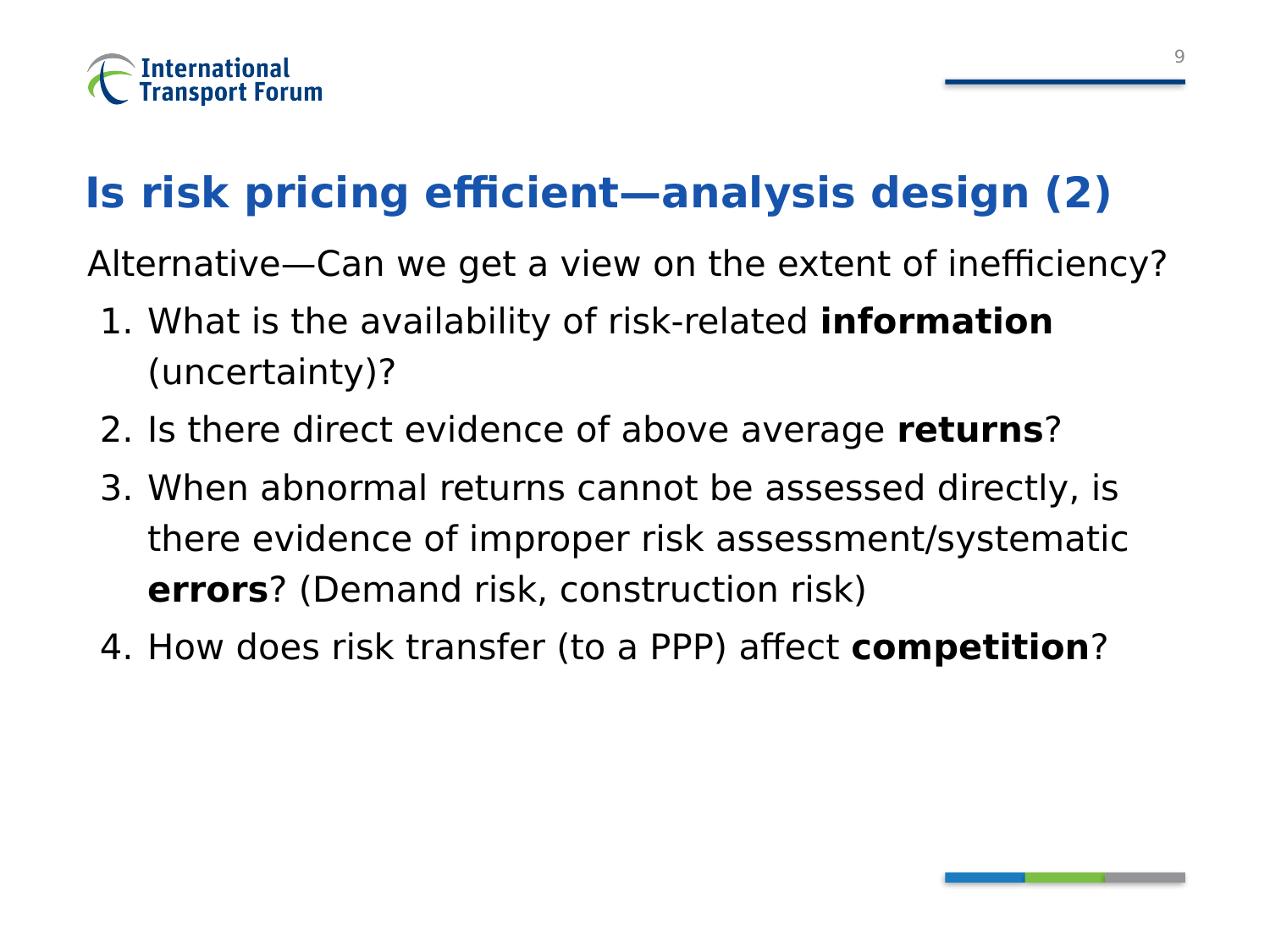

9
# Is risk pricing efficient—analysis design (2)
Alternative—Can we get a view on the extent of inefficiency?
What is the availability of risk-related information (uncertainty)?
Is there direct evidence of above average returns?
When abnormal returns cannot be assessed directly, is there evidence of improper risk assessment/systematic errors? (Demand risk, construction risk)
How does risk transfer (to a PPP) affect competition?